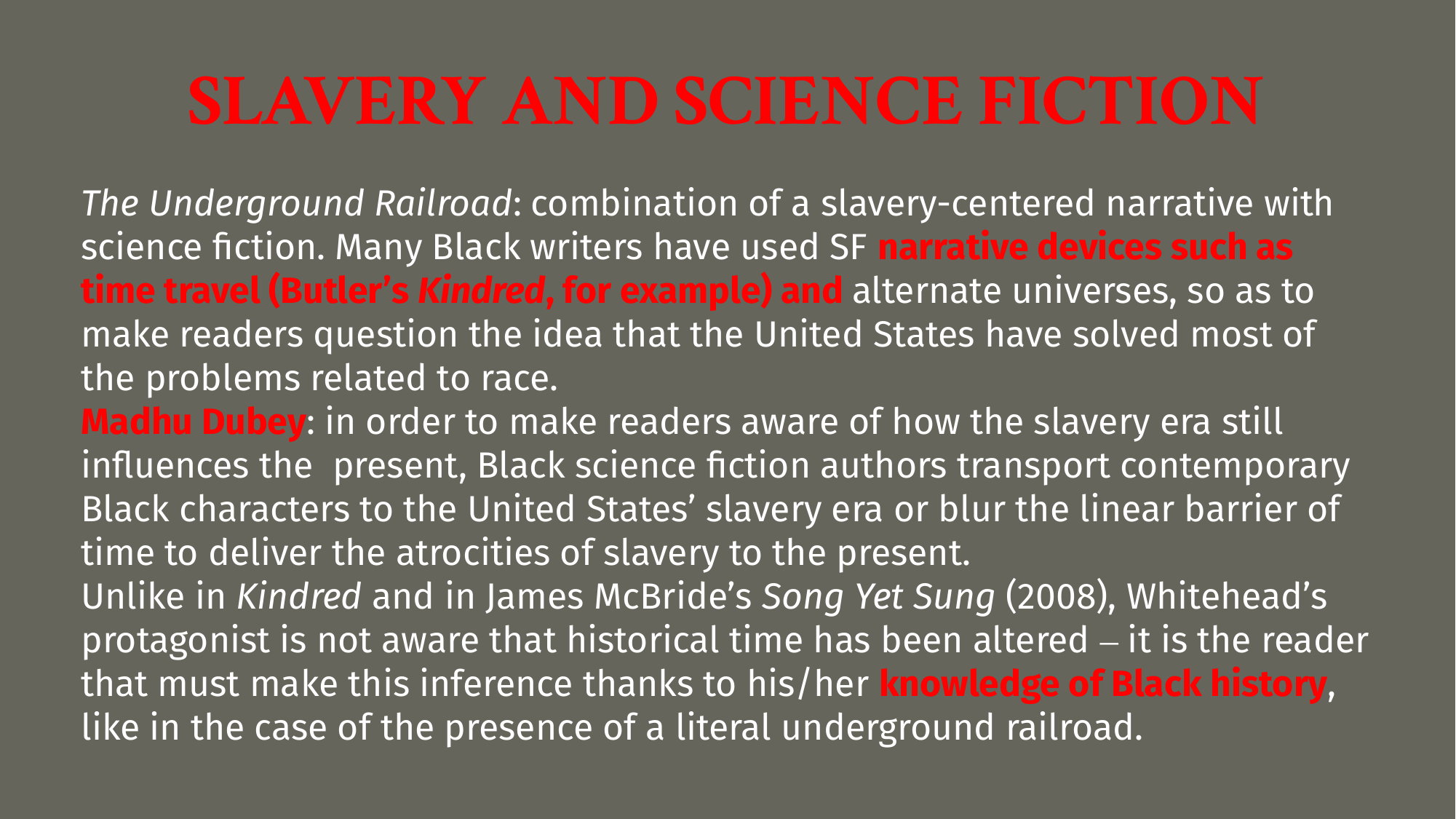

# SLAVERY AND SCIENCE FICTION
The Underground Railroad: combination of a slavery-centered narrative with science fiction. Many Black writers have used SF narrative devices such as time travel (Butler’s Kindred, for example) and alternate universes, so as to make readers question the idea that the United States have solved most of the problems related to race.
Madhu Dubey: in order to make readers aware of how the slavery era still influences the  present, Black science fiction authors transport contemporary Black characters to the United States’ slavery era or blur the linear barrier of time to deliver the atrocities of slavery to the present.
Unlike in Kindred and in James McBride’s Song Yet Sung (2008), Whitehead’s protagonist is not aware that historical time has been altered ‒ it is the reader that must make this inference thanks to his/her knowledge of Black history, like in the case of the presence of a literal underground railroad.